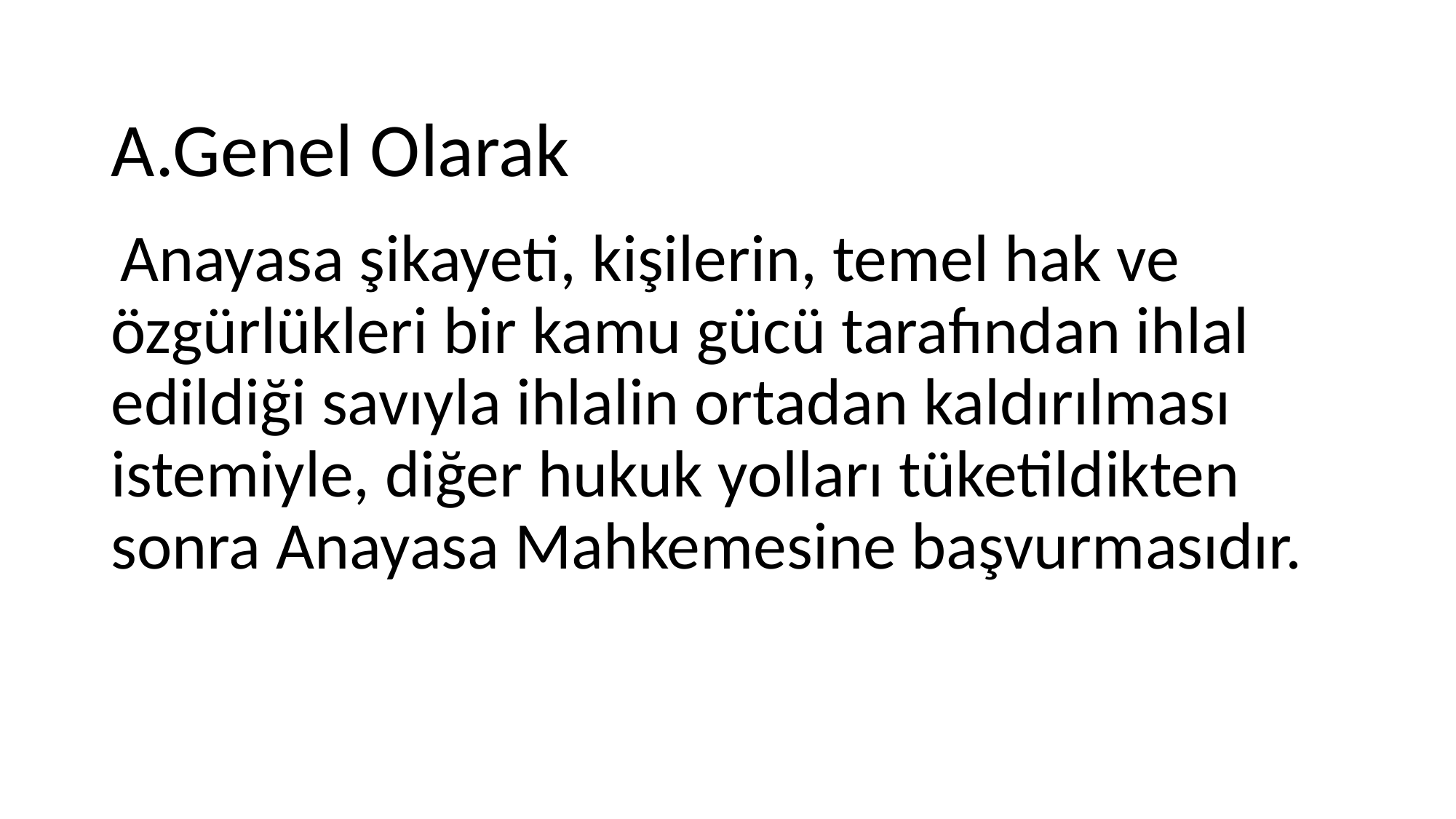

# A.Genel Olarak
 Anayasa şikayeti, kişilerin, temel hak ve özgürlükleri bir kamu gücü tarafından ihlal edildiği savıyla ihlalin ortadan kaldırılması istemiyle, diğer hukuk yolları tüketildikten sonra Anayasa Mahkemesine başvurmasıdır.